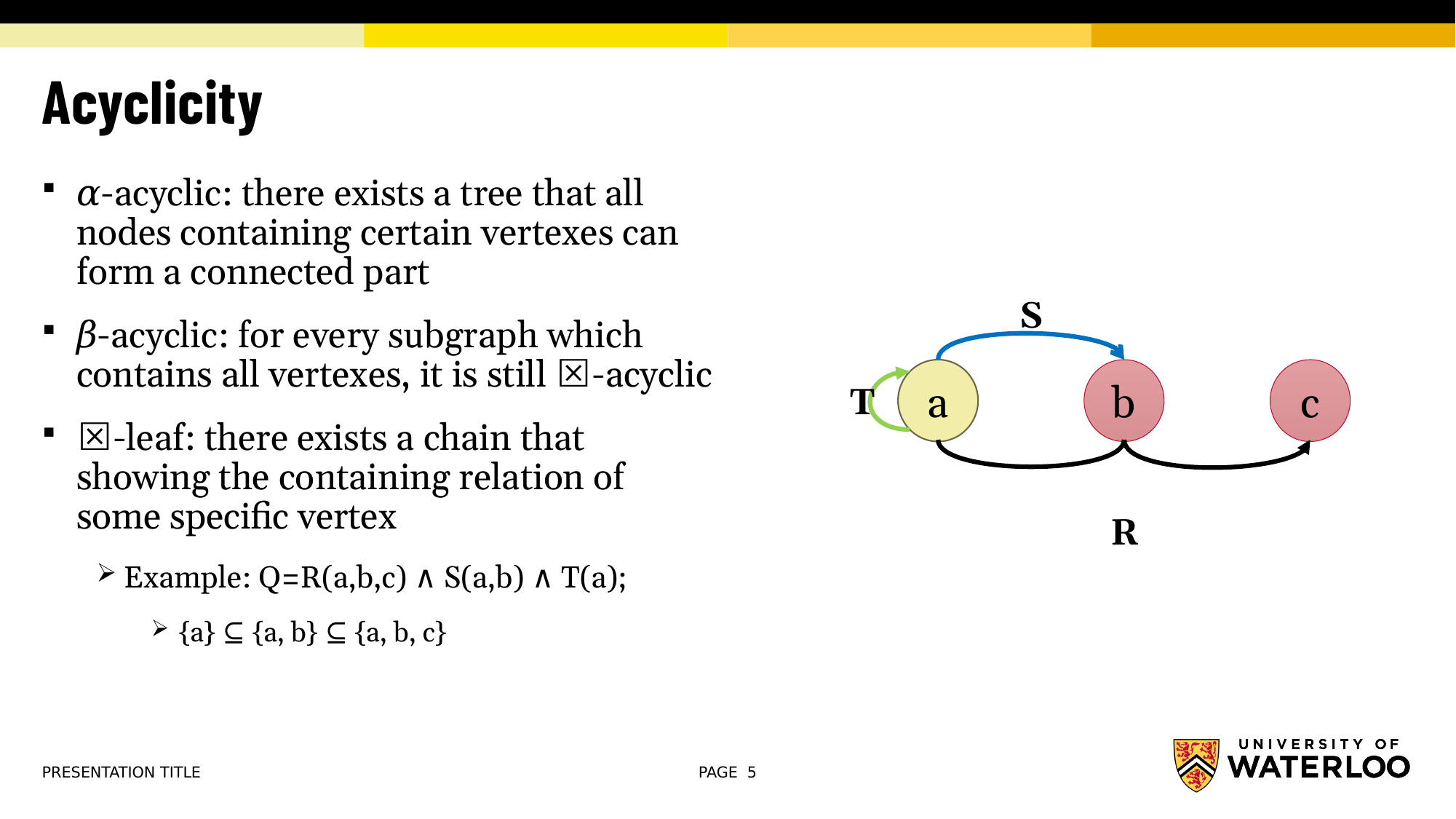

# Acyclicity
𝛼-acyclic: there exists a tree that all nodes containing certain vertexes can form a connected part
𝛽-acyclic: for every subgraph which contains all vertexes, it is still 𝛼-acyclic
𝛽-leaf: there exists a chain that showing the containing relation of some specific vertex
Example: Q=R(a,b,c) ∧ S(a,b) ∧ T(a);
{a} ⊆ {a, b} ⊆ {a, b, c}

S
a
b
c
T
R
PRESENTATION TITLE
PAGE  5